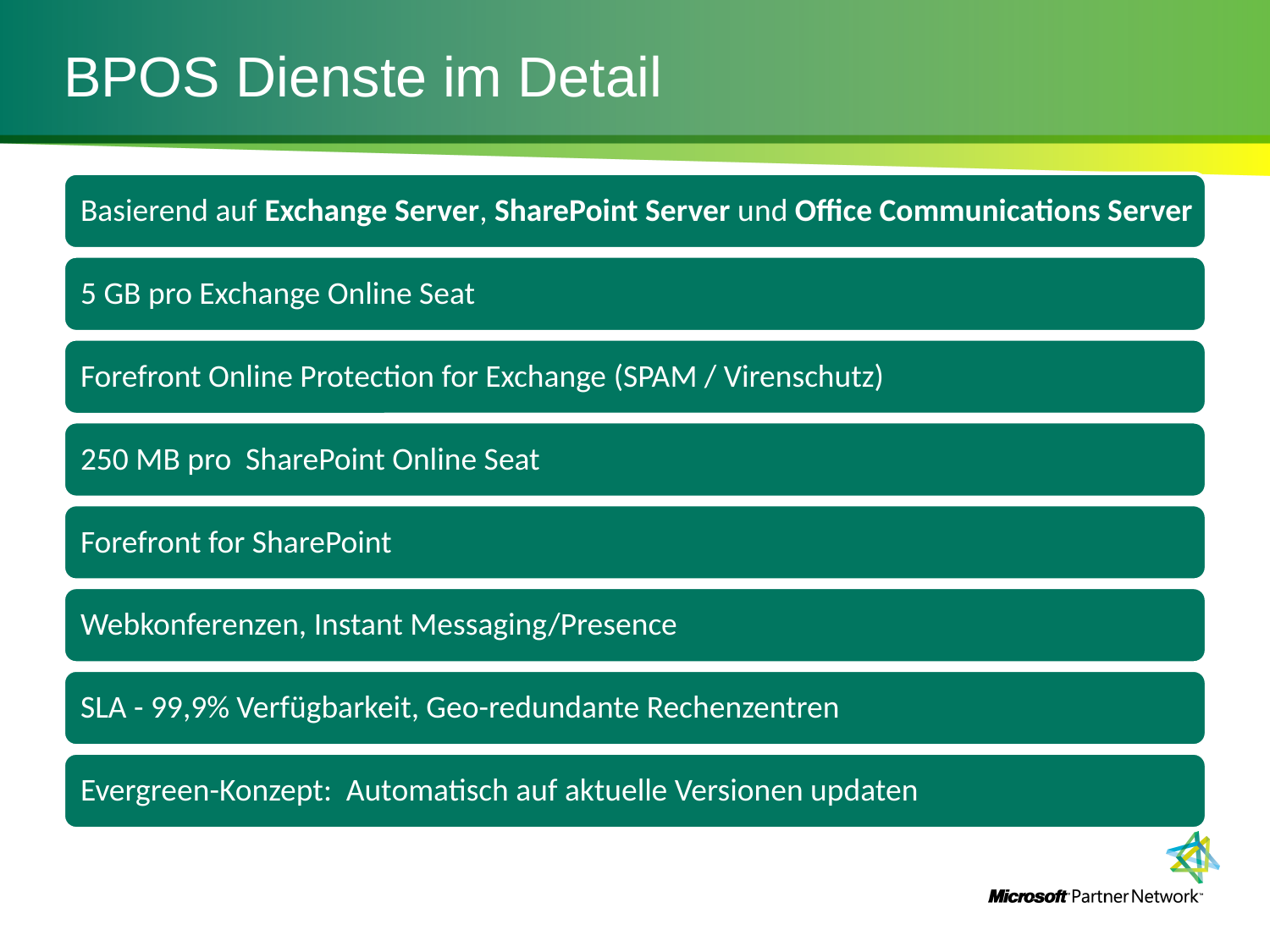

# BPOS Dienste im Detail
Basierend auf Exchange Server, SharePoint Server und Office Communications Server
5 GB pro Exchange Online Seat
Forefront Online Protection for Exchange (SPAM / Virenschutz)
250 MB pro  SharePoint Online Seat
Forefront for SharePoint
Webkonferenzen, Instant Messaging/Presence
SLA - 99,9% Verfügbarkeit, Geo-redundante Rechenzentren
Evergreen-Konzept:  Automatisch auf aktuelle Versionen updaten